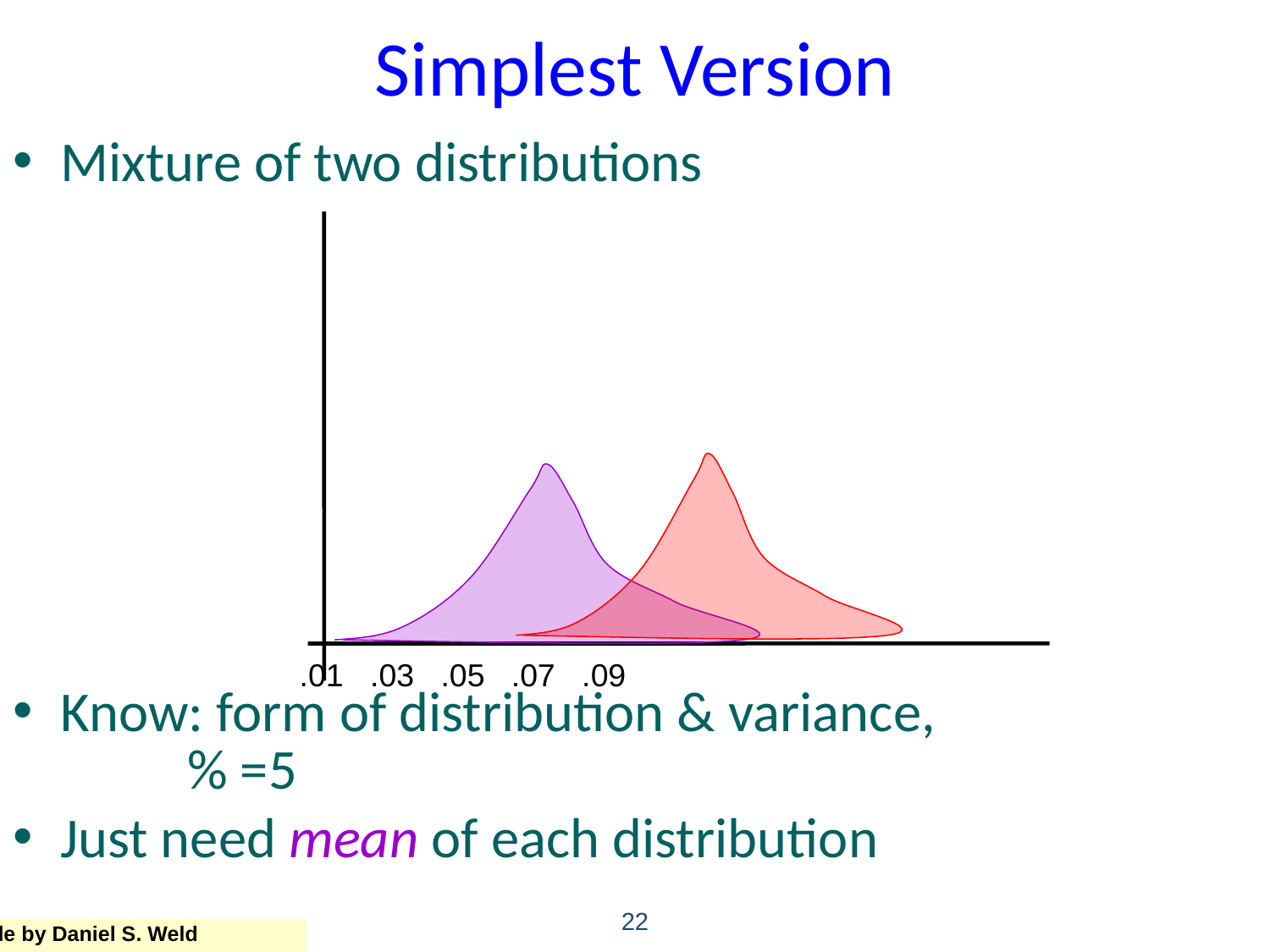

Simplest Version
Mixture of two distributions

Know: form of distribution & variance,
	% =5
Just need mean of each distribution

.01   .03   .05   .07   .09
22
Slide by Daniel S. Weld